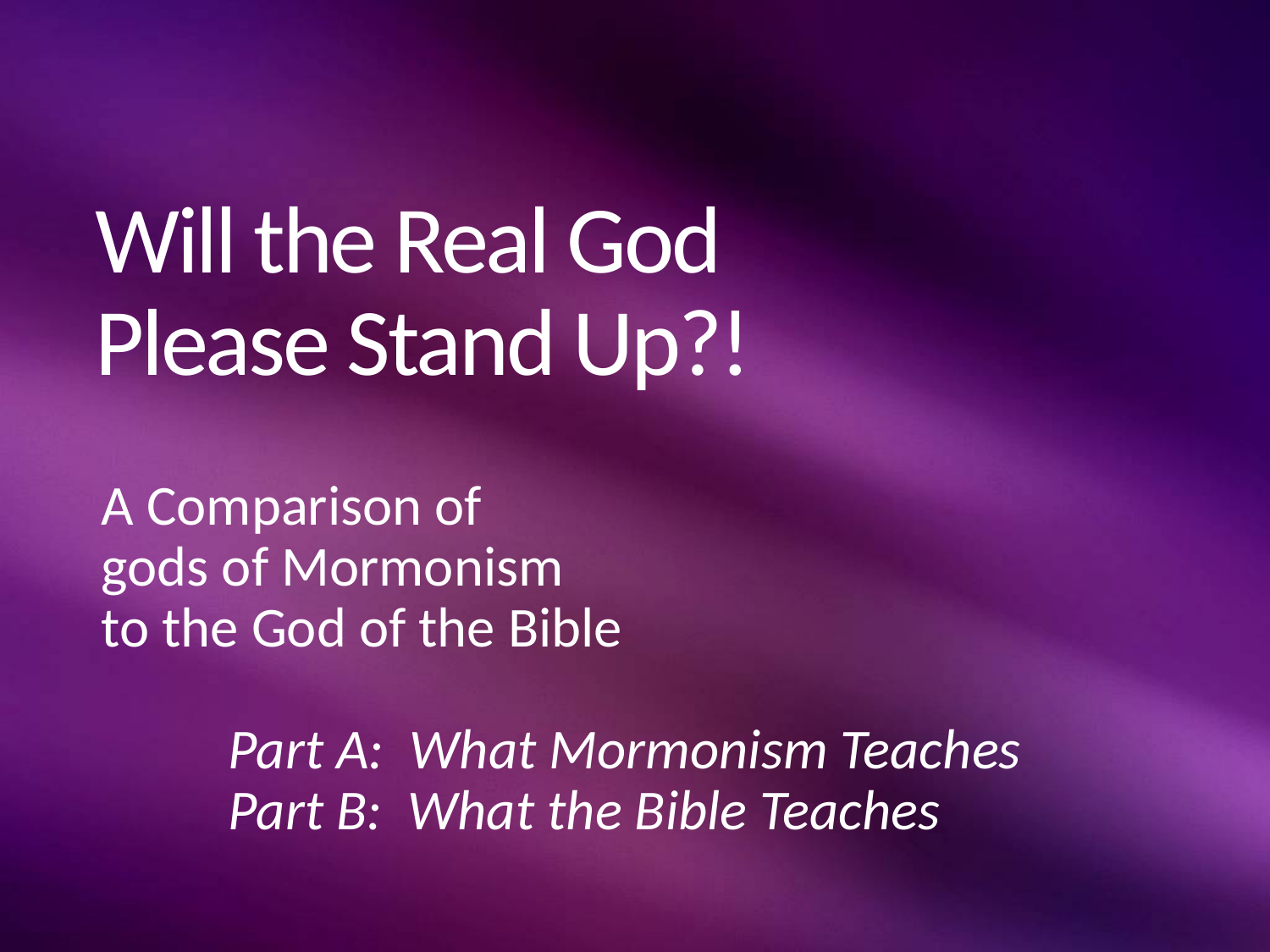

# Will the Real God Please Stand Up?!
A Comparison of
gods of Mormonism
to the God of the Bible

	Part A:  What Mormonism Teaches
	Part B:  What the Bible Teaches